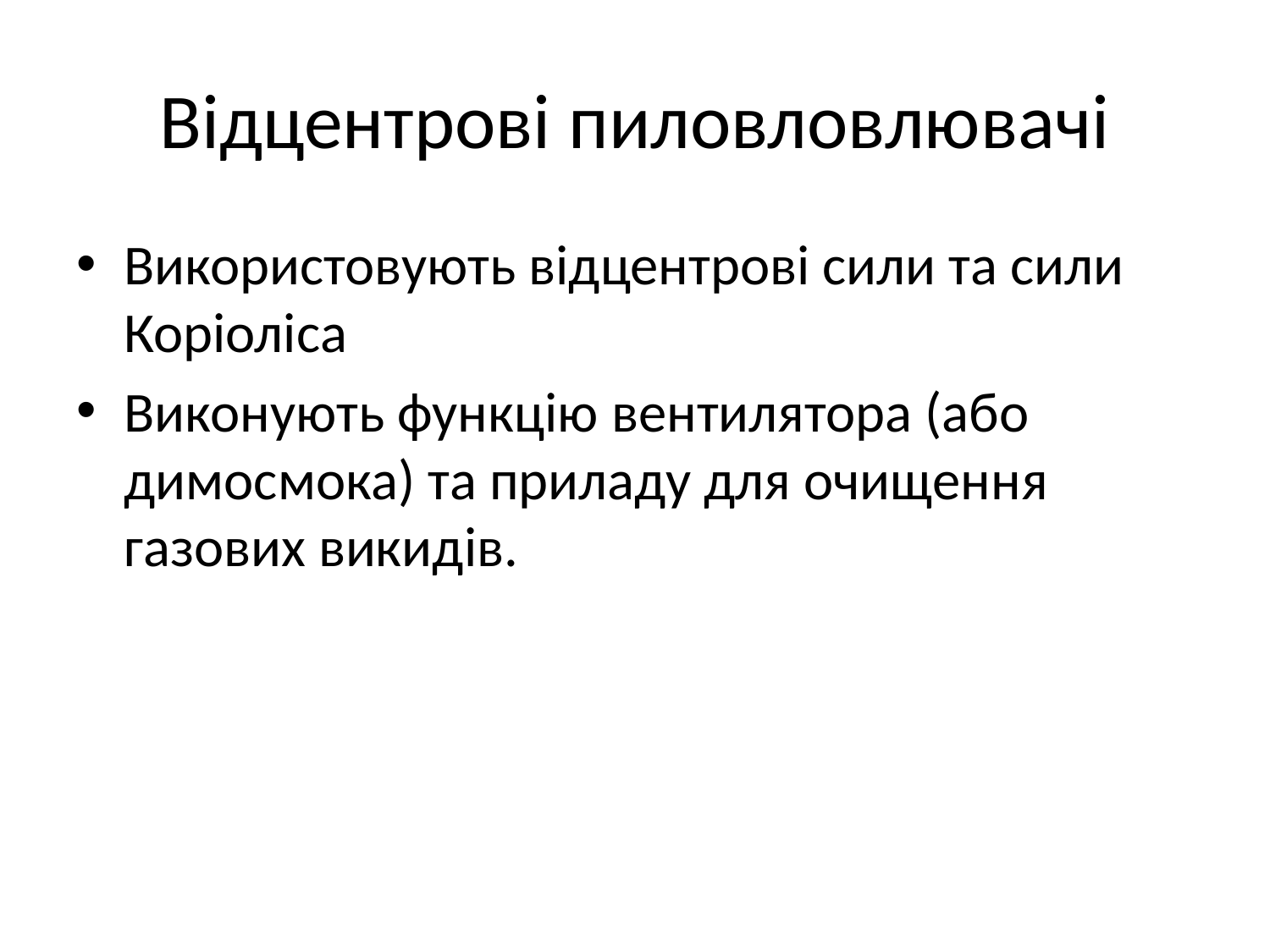

# Відцентрові пиловловлювачі
Використовують відцентрові сили та сили Коріоліса
Виконують функцію вентилятора (або димосмока) та приладу для очищення газових викидів.